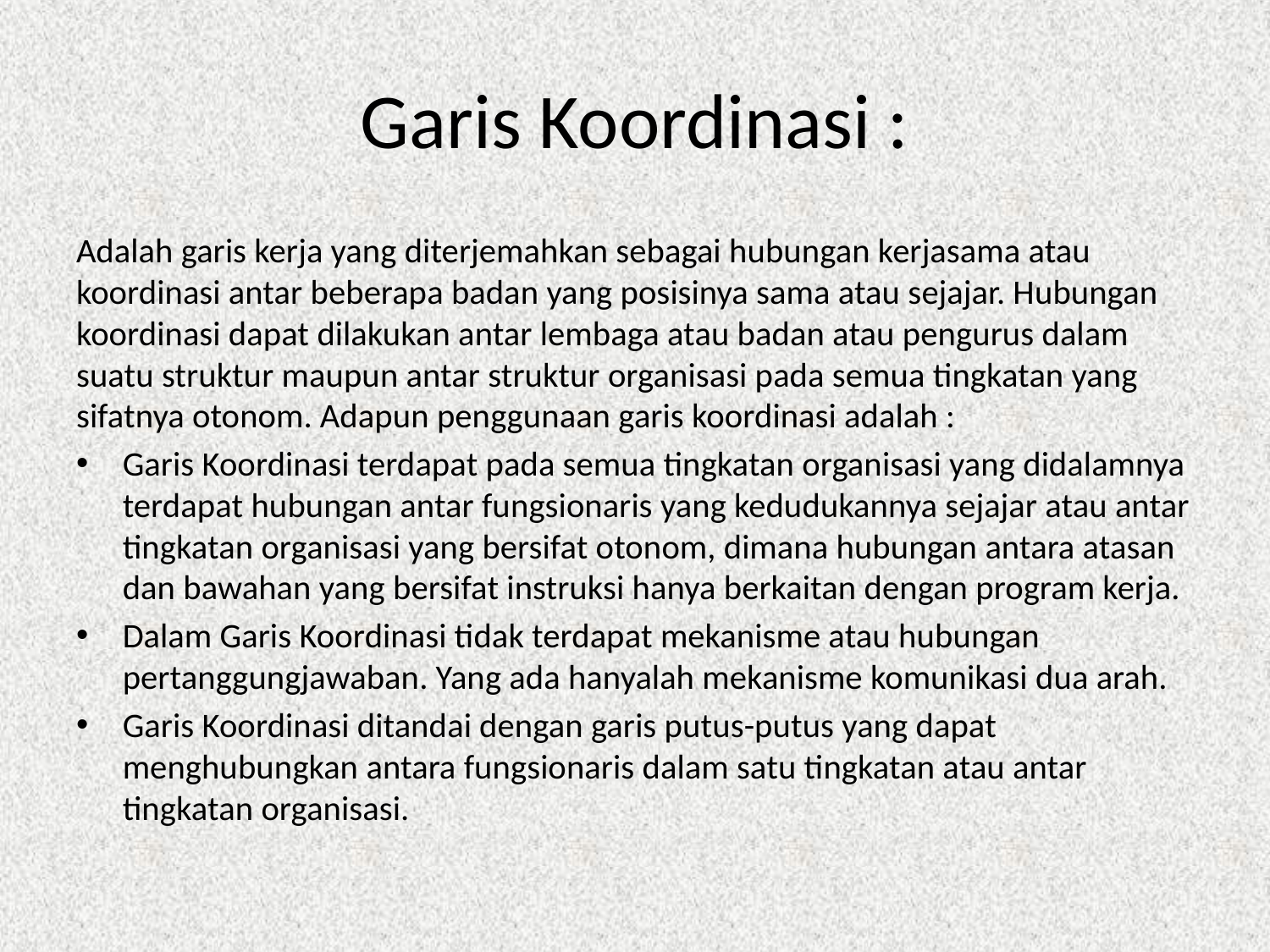

# Garis Koordinasi :
Adalah garis kerja yang diterjemahkan sebagai hubungan kerjasama atau koordinasi antar beberapa badan yang posisinya sama atau sejajar. Hubungan koordinasi dapat dilakukan antar lembaga atau badan atau pengurus dalam suatu struktur maupun antar struktur organisasi pada semua tingkatan yang sifatnya otonom. Adapun penggunaan garis koordinasi adalah :
Garis Koordinasi terdapat pada semua tingkatan organisasi yang didalamnya terdapat hubungan antar fungsionaris yang kedudukannya sejajar atau antar tingkatan organisasi yang bersifat otonom, dimana hubungan antara atasan dan bawahan yang bersifat instruksi hanya berkaitan dengan program kerja.
Dalam Garis Koordinasi tidak terdapat mekanisme atau hubungan pertanggungjawaban. Yang ada hanyalah mekanisme komunikasi dua arah.
Garis Koordinasi ditandai dengan garis putus-putus yang dapat menghubungkan antara fungsionaris dalam satu tingkatan atau antar tingkatan organisasi.